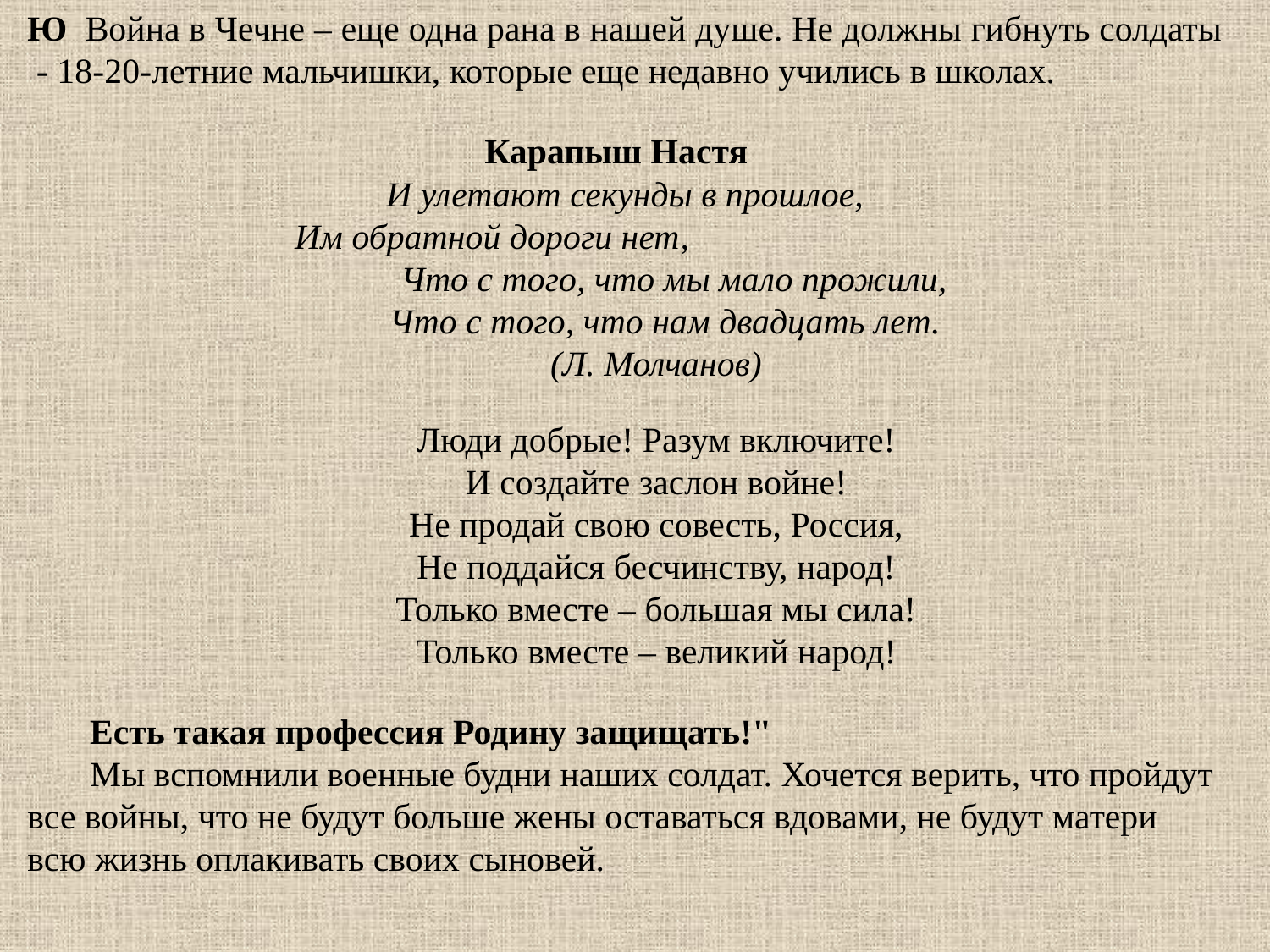

Ю  Война в Чечне – еще одна рана в нашей душе. Не должны гибнуть солдаты  - 18-20-летние мальчишки, которые еще недавно учились в школах.

Карапыш Настя
И улетают секунды в прошлое,
         Им обратной дороги нет,
    Что с того, что мы мало прожили,
  Что с того, что нам двадцать лет.
(Л. Молчанов)

Люди добрые! Разум включите!
И создайте заслон войне!
Не продай свою совесть, Россия,
Не поддайся бесчинству, народ!
Только вместе – большая мы сила!
Только вместе – великий народ!

Есть такая профессия Родину защищать!"
Мы вспомнили военные будни наших солдат. Хочется верить, что пройдут все войны, что не будут больше жены оставаться вдовами, не будут матери всю жизнь оплакивать своих сыновей.